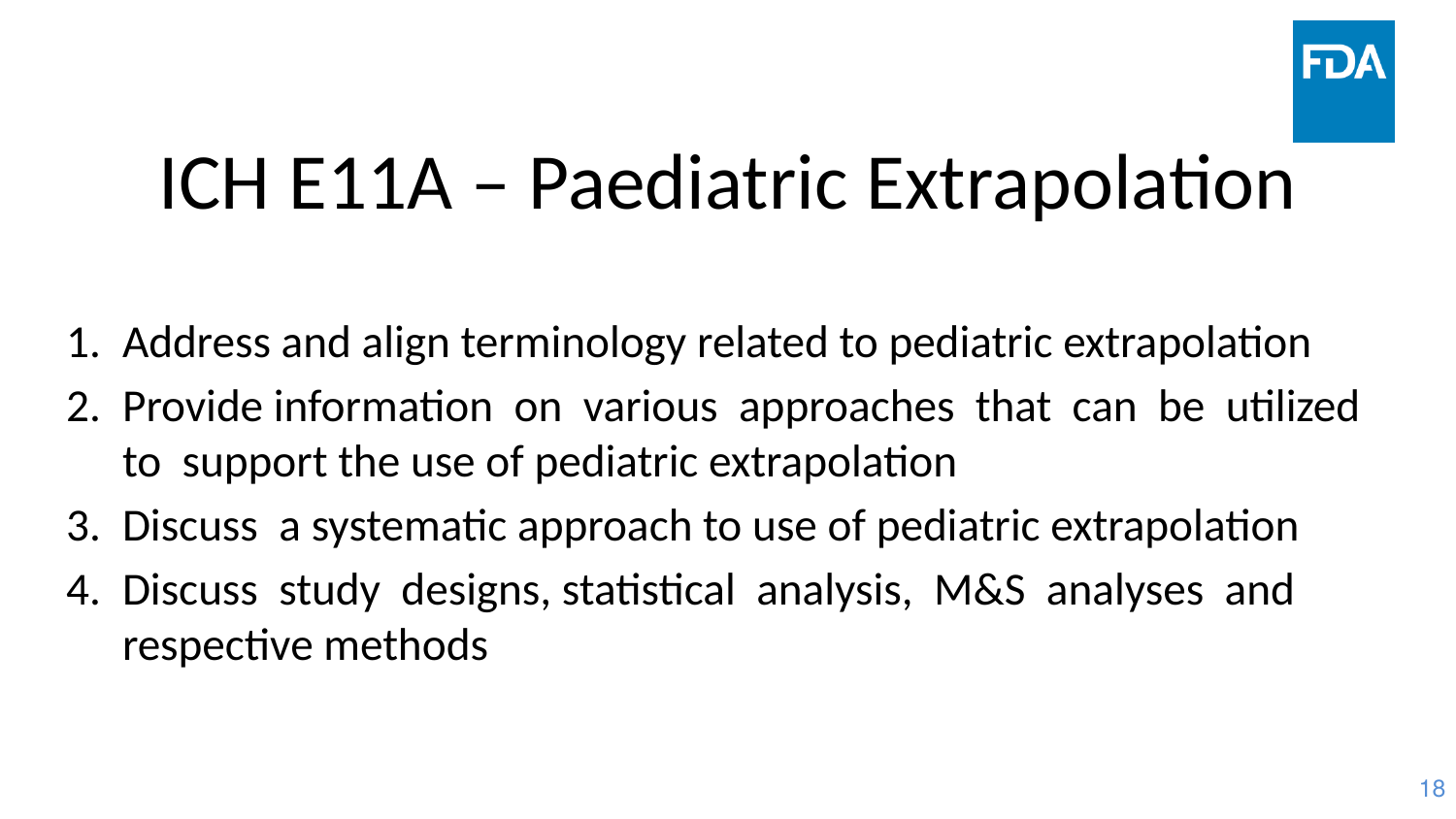

# ICH E11A – Paediatric Extrapolation

Address and align terminology related to pediatric extrapolation
Provide information  on  various  approaches  that  can  be  utilized  to  support the use of pediatric extrapolation
Discuss  a systematic approach to use of pediatric extrapolation
Discuss  study  designs, statistical  analysis,  M&S  analyses  and  respective methods